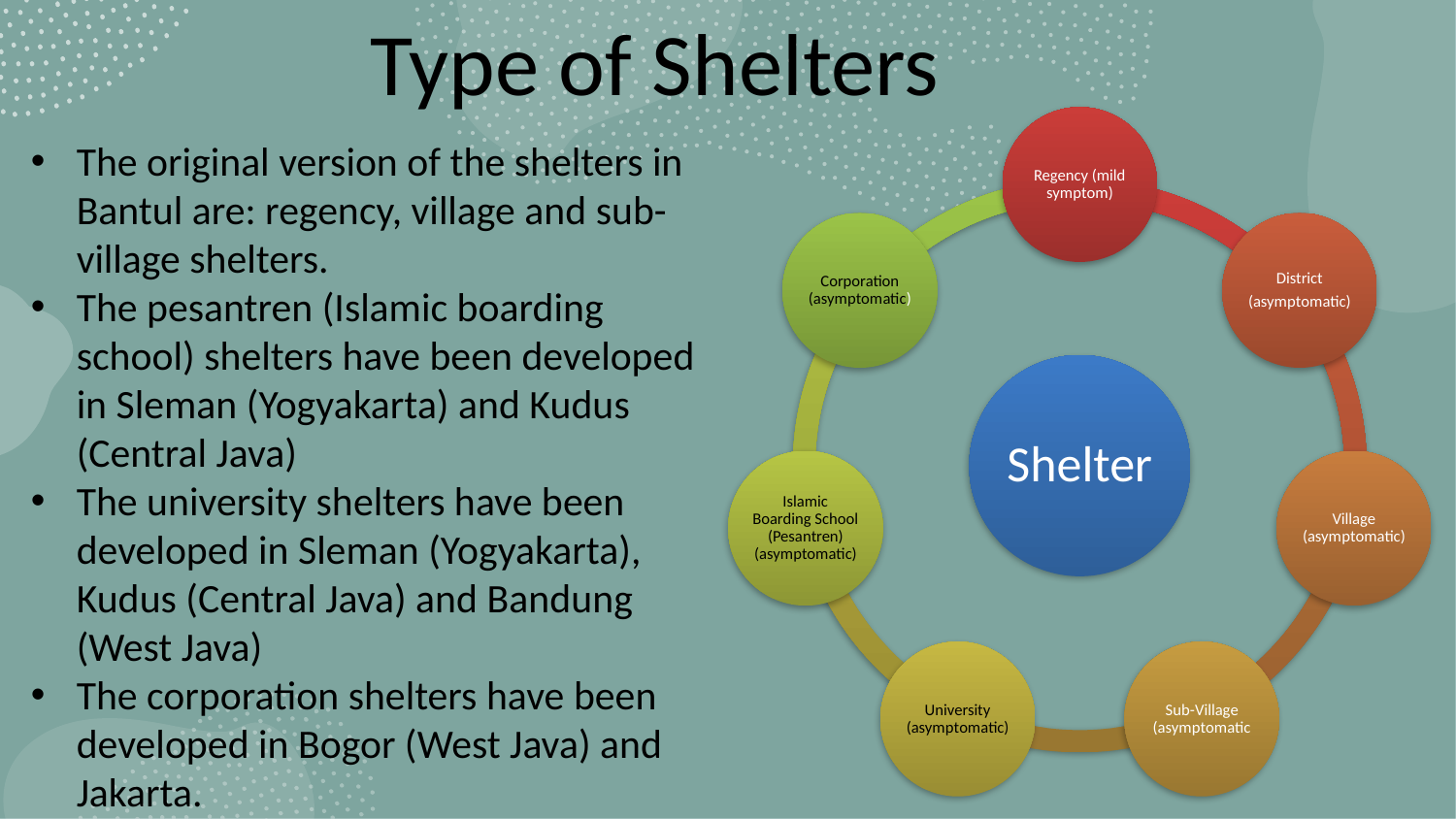

# Type of Shelters
Shelter
Regency (mild symptom)
District
(asymptomatic)
Village (asymptomatic)
Sub-Village (asymptomatic
University (asymptomatic)
Islamic Boarding School (Pesantren) (asymptomatic)
Corporation (asymptomatic)
The original version of the shelters in Bantul are: regency, village and sub-village shelters.
The pesantren (Islamic boarding school) shelters have been developed in Sleman (Yogyakarta) and Kudus (Central Java)
The university shelters have been developed in Sleman (Yogyakarta), Kudus (Central Java) and Bandung (West Java)
The corporation shelters have been developed in Bogor (West Java) and Jakarta.